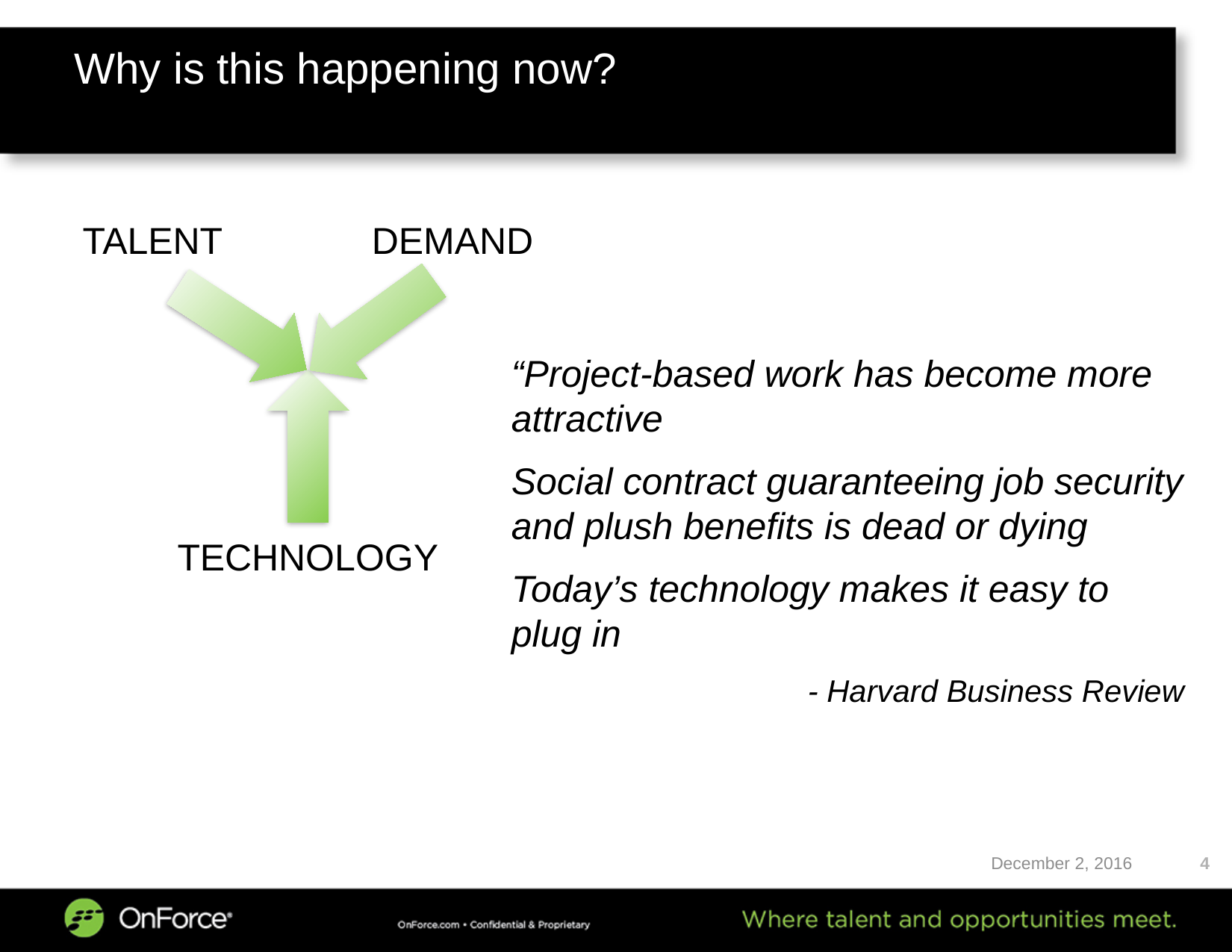

# Why is this happening now?
TALENT
DEMAND

“Project-based work has become more attractive
Social contract guaranteeing job security and plush benefits is dead or dying
Today’s technology makes it easy to plug in
- Harvard Business Review

TECHNOLOGY
December 2, 2016
4